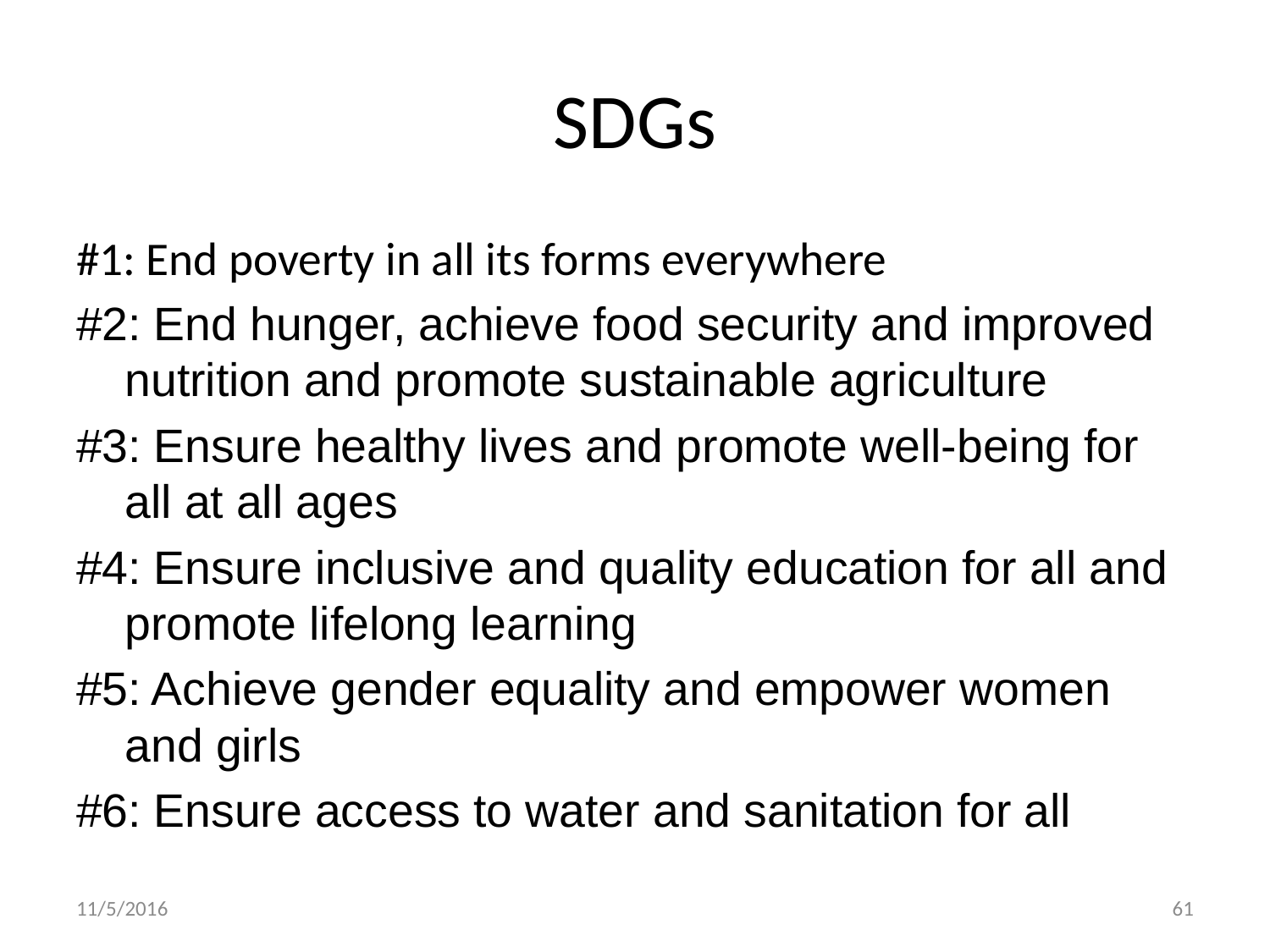

# SDGs
#1: End poverty in all its forms everywhere
#2: End hunger, achieve food security and improved nutrition and promote sustainable agriculture
#3: Ensure healthy lives and promote well-being for all at all ages
#4: Ensure inclusive and quality education for all and promote lifelong learning
#5: Achieve gender equality and empower women and girls
#6: Ensure access to water and sanitation for all

11/5/2016
61